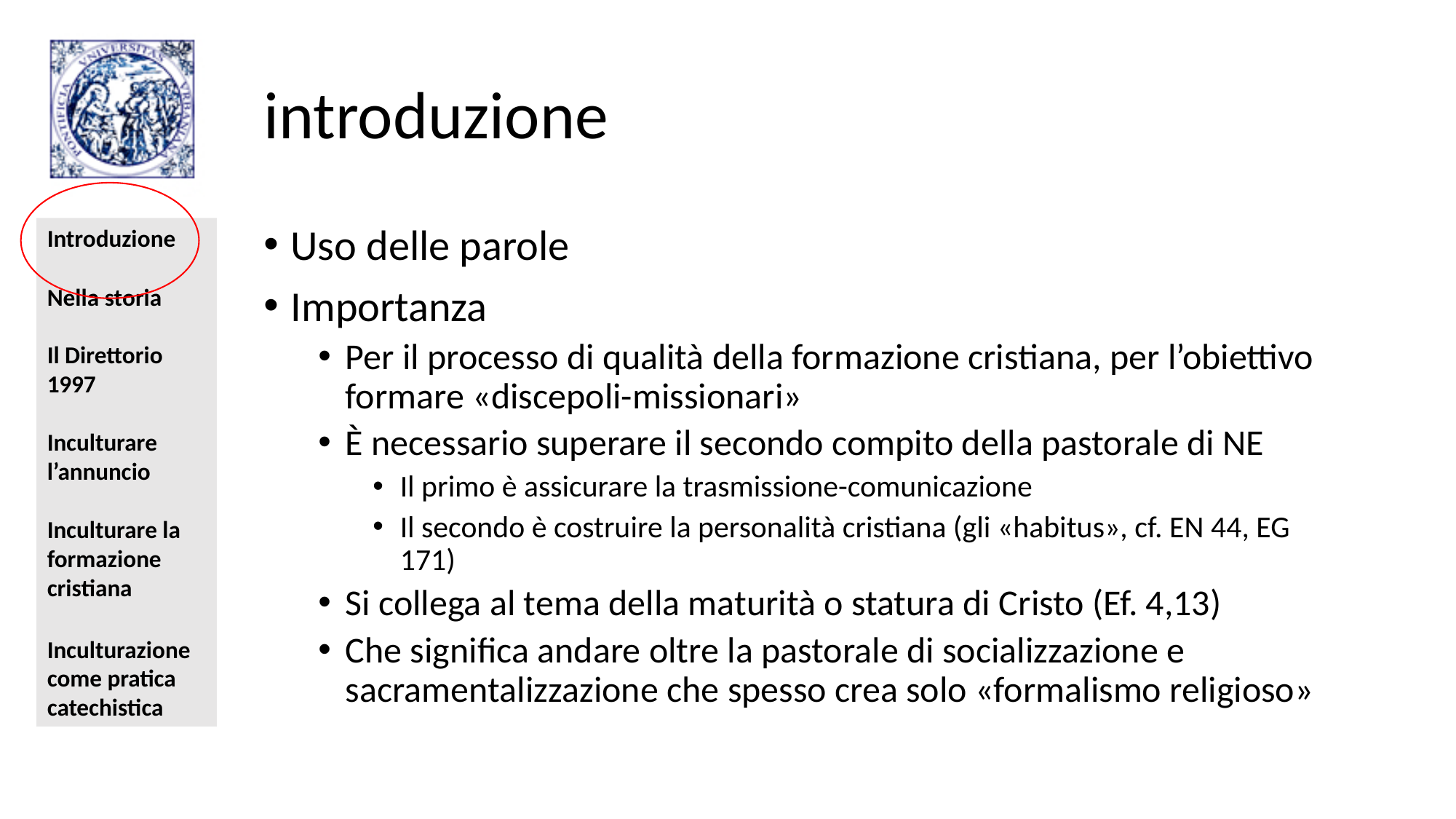

# introduzione

Uso delle parole
Importanza
Per il processo di qualità della formazione cristiana, per l’obiettivo formare «discepoli-missionari»
È necessario superare il secondo compito della pastorale di NE
Il primo è assicurare la trasmissione-comunicazione
Il secondo è costruire la personalità cristiana (gli «habitus», cf. EN 44, EG 171)
Si collega al tema della maturità o statura di Cristo (Ef. 4,13)
Che significa andare oltre la pastorale di socializzazione e sacramentalizzazione che spesso crea solo «formalismo religioso»